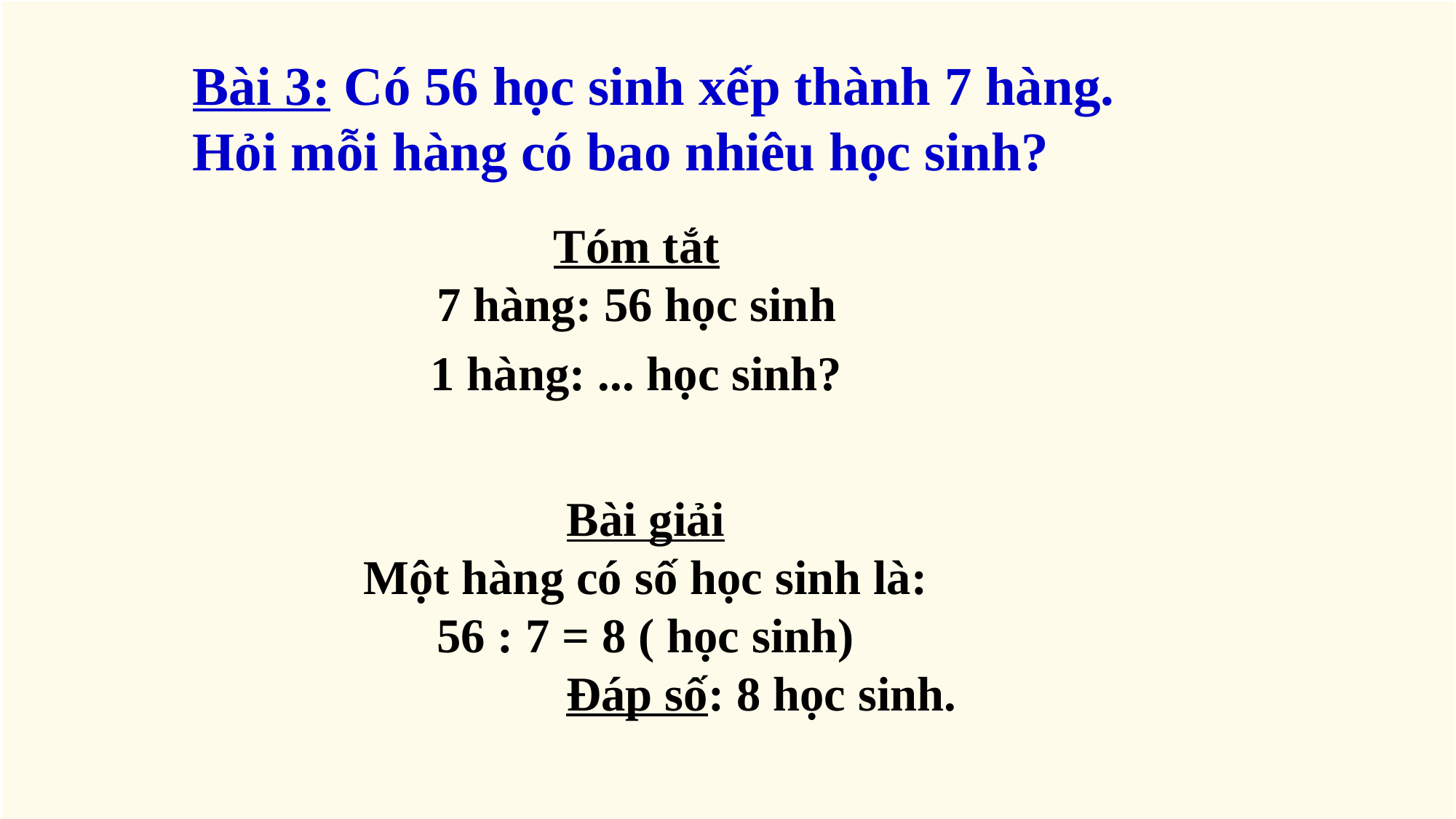

Bài 3: Có 56 học sinh xếp thành 7 hàng. Hỏi mỗi hàng có bao nhiêu học sinh?
Tóm tắt
7 hàng: 56 học sinh
1 hàng: ... học sinh?
Bài giải
Một hàng có số học sinh là:
56 : 7 = 8 ( học sinh)
                   Đáp số: 8 học sinh.